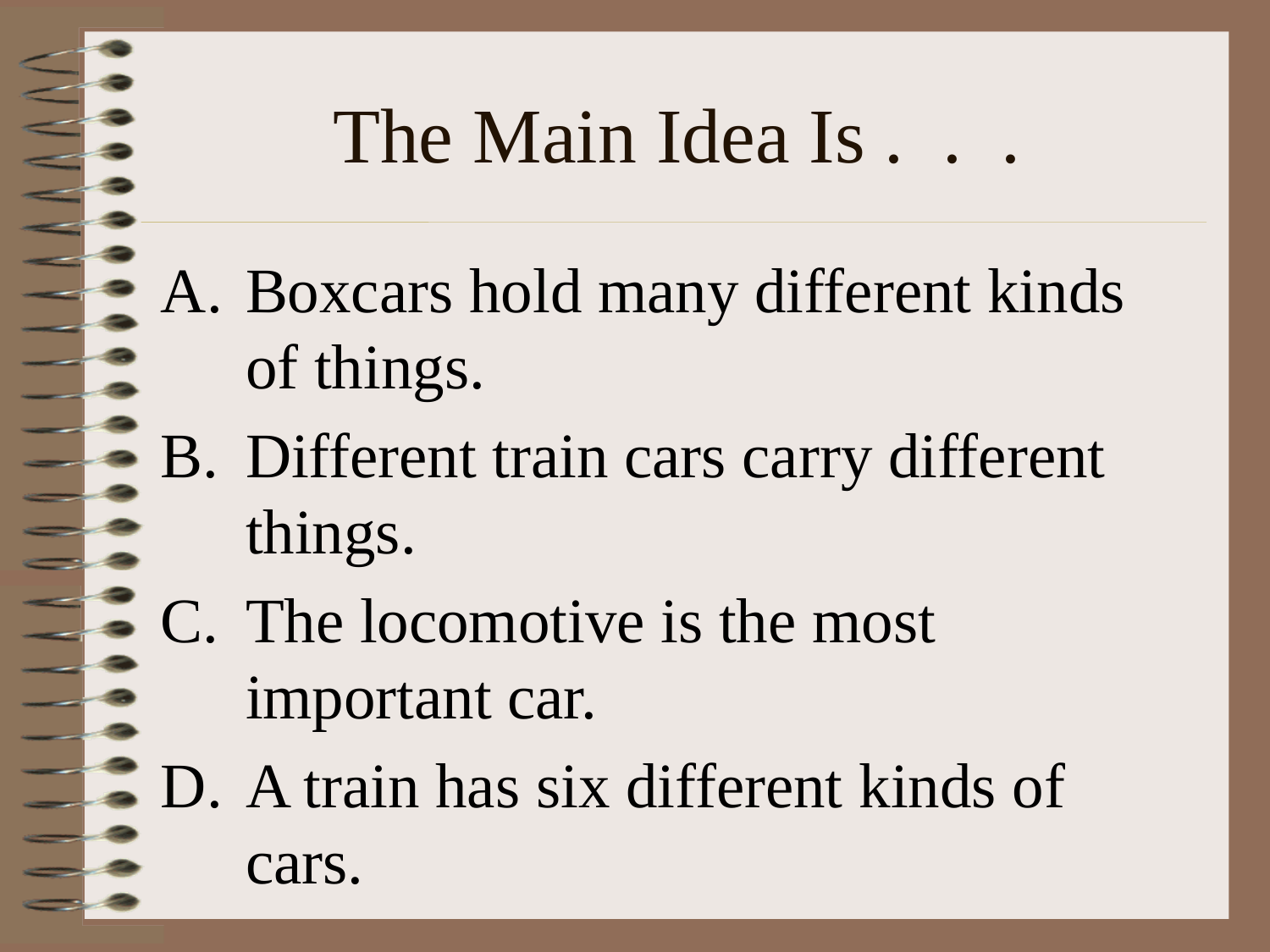

# The Main Idea Is .  .  .
Boxcars hold many different kinds of things.
Different train cars carry different things.
The locomotive is the most important car.
A train has six different kinds of cars.